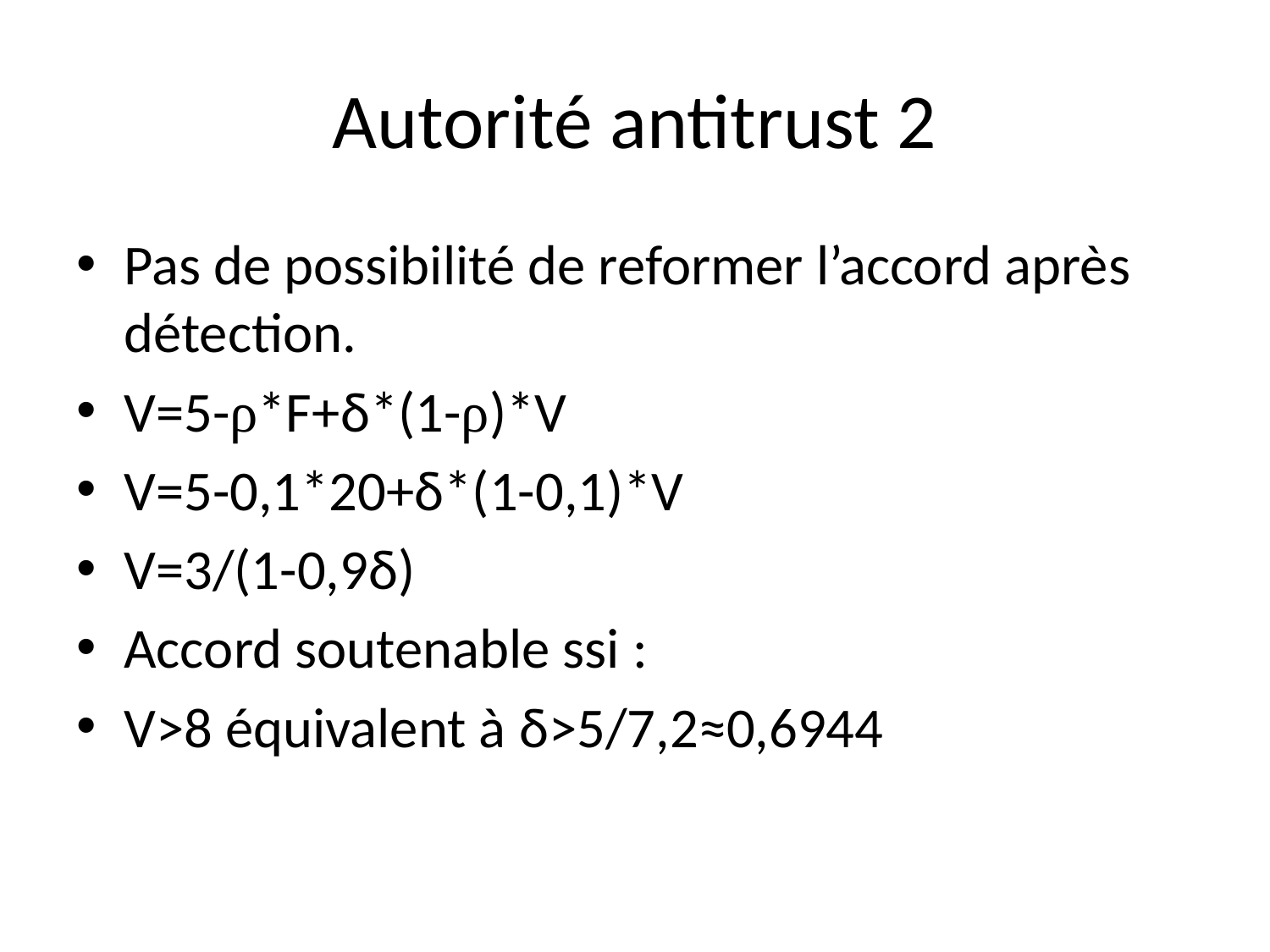

# Autorité antitrust 2
Pas de possibilité de reformer l’accord après détection.
V=5-ρ*F+δ*(1-ρ)*V
V=5-0,1*20+δ*(1-0,1)*V
V=3/(1-0,9δ)
Accord soutenable ssi :
V>8 équivalent à δ>5/7,2≈0,6944